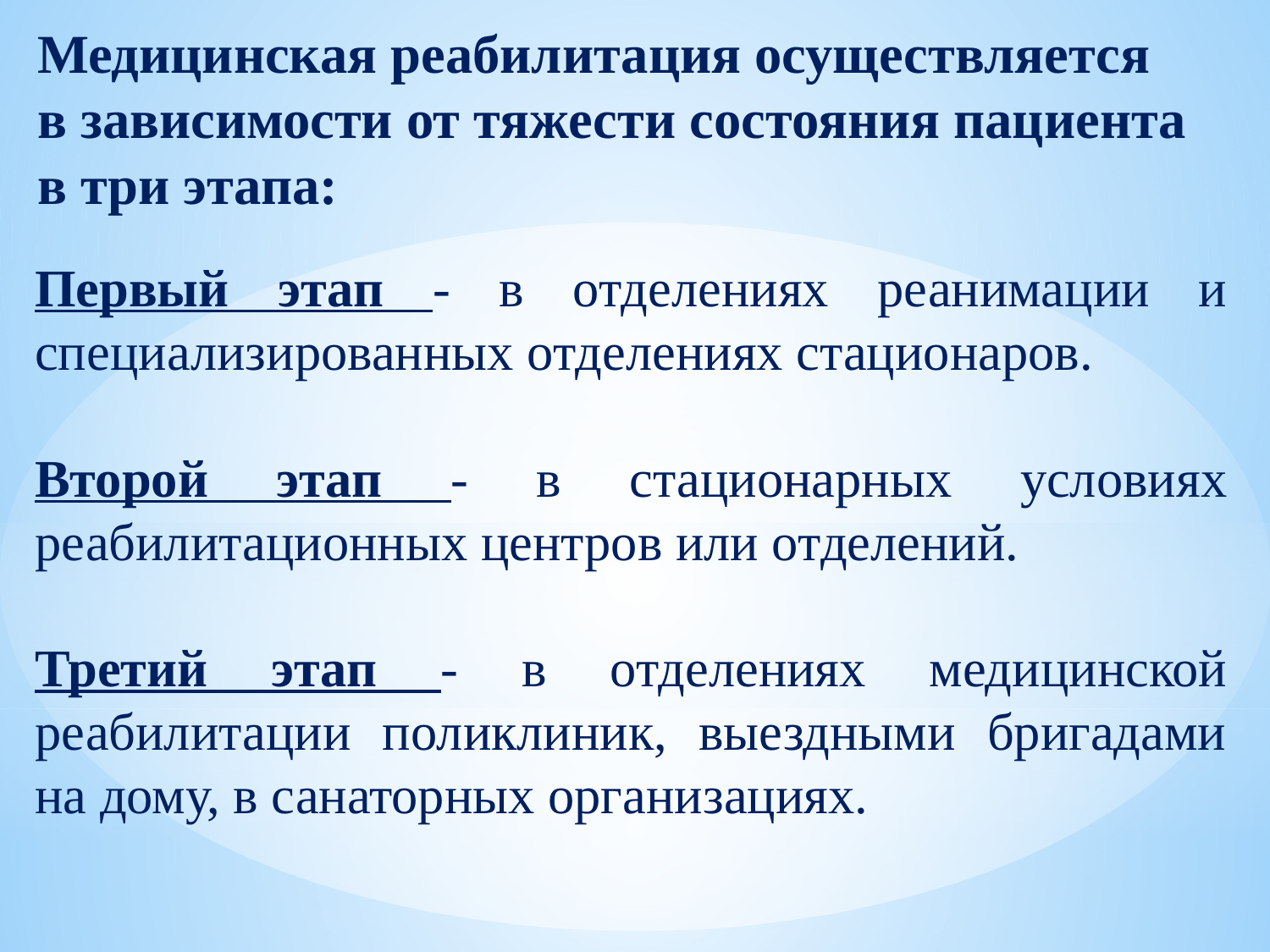

Медицинская реабилитация осуществляется
в зависимости от тяжести состояния пациента
в три этапа:

Первый этап - в отделениях реанимации и специализированных отделениях стационаров.

Второй этап - в стационарных условиях реабилитационных центров или отделений.

Третий этап - в отделениях медицинской реабилитации поликлиник, выездными бригадами на дому, в санаторных организациях.